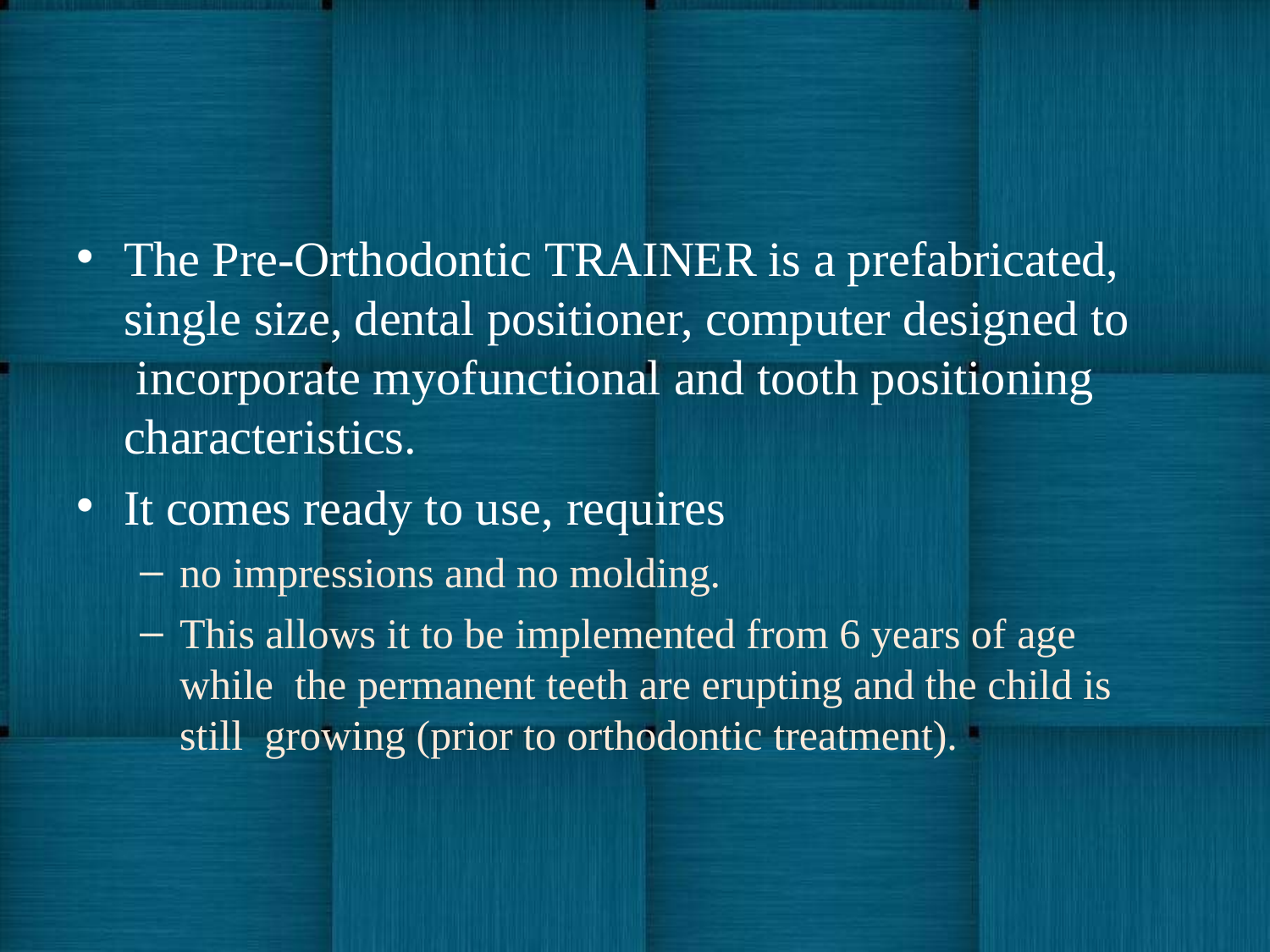

The Pre-Orthodontic TRAINER is a prefabricated,  single size, dental positioner, computer designed to  incorporate myofunctional and tooth positioning  characteristics.
It comes ready to use, requires
no impressions and no molding.
This allows it to be implemented from 6 years of age while  the permanent teeth are erupting and the child is still  growing (prior to orthodontic treatment).